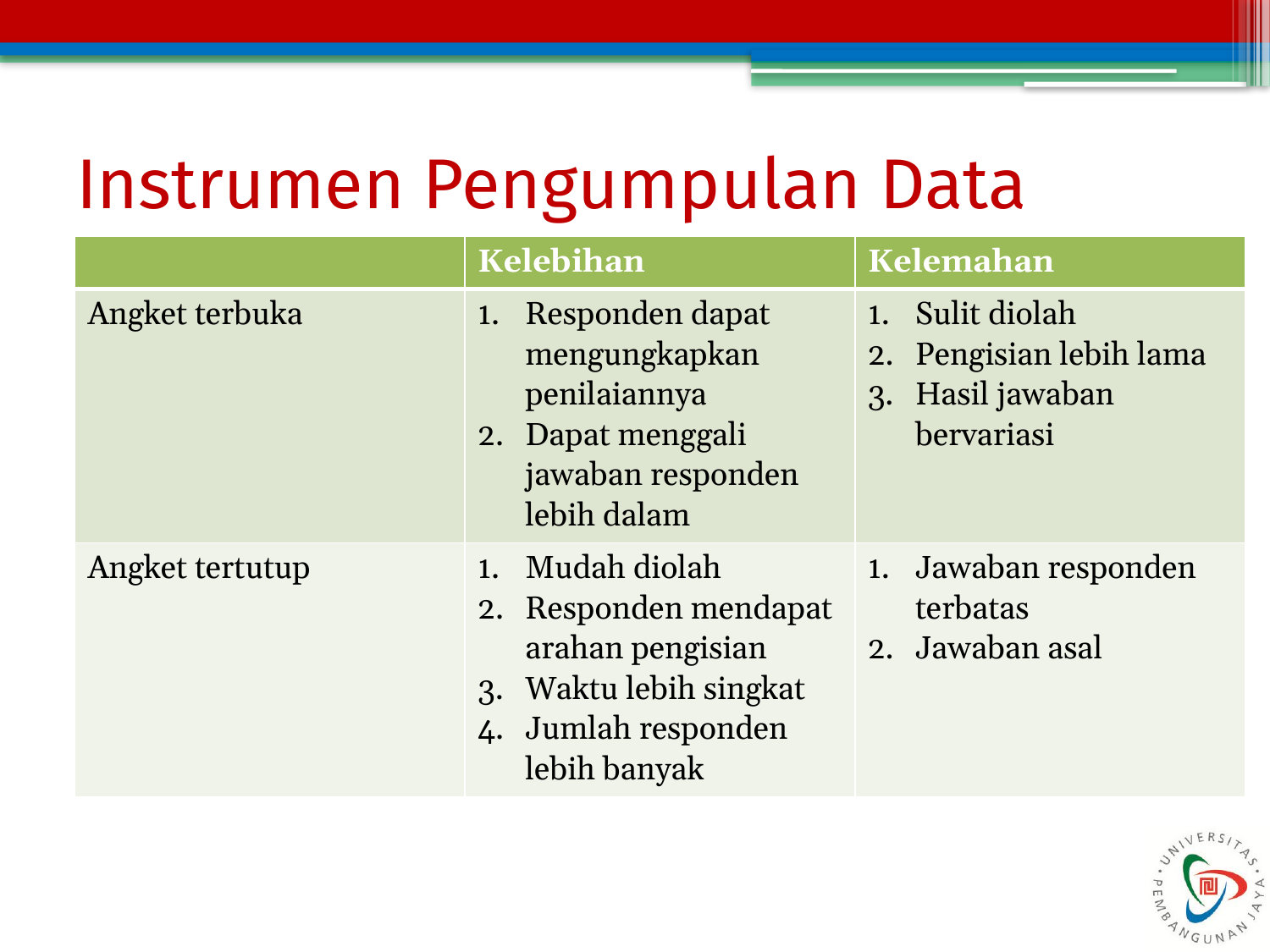

# Instrumen Pengumpulan Data
|  | Kelebihan | Kelemahan |
| --- | --- | --- |
| Angket terbuka | Responden dapat mengungkapkan penilaiannya Dapat menggali jawaban responden lebih dalam | Sulit diolah Pengisian lebih lama Hasil jawaban bervariasi |
| Angket tertutup | Mudah diolah Responden mendapat arahan pengisian Waktu lebih singkat Jumlah responden lebih banyak | Jawaban responden terbatas Jawaban asal |